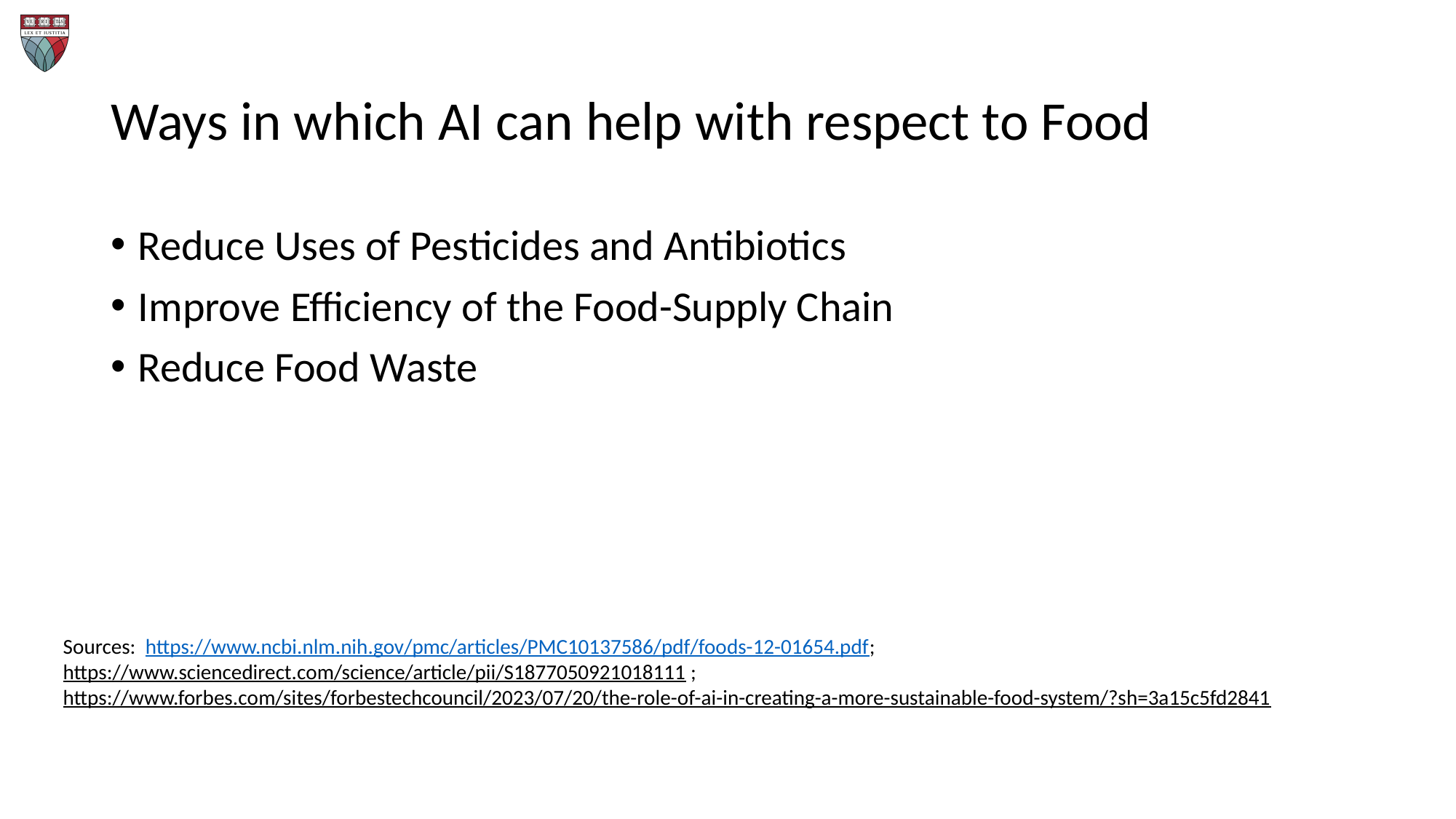

# Ways in which AI can help with respect to Food
Reduce Uses of Pesticides and Antibiotics
Improve Efficiency of the Food-Supply Chain
Reduce Food Waste
Sources:  https://www.ncbi.nlm.nih.gov/pmc/articles/PMC10137586/pdf/foods-12-01654.pdf;
https://www.sciencedirect.com/science/article/pii/S1877050921018111 ;
https://www.forbes.com/sites/forbestechcouncil/2023/07/20/the-role-of-ai-in-creating-a-more-sustainable-food-system/?sh=3a15c5fd2841